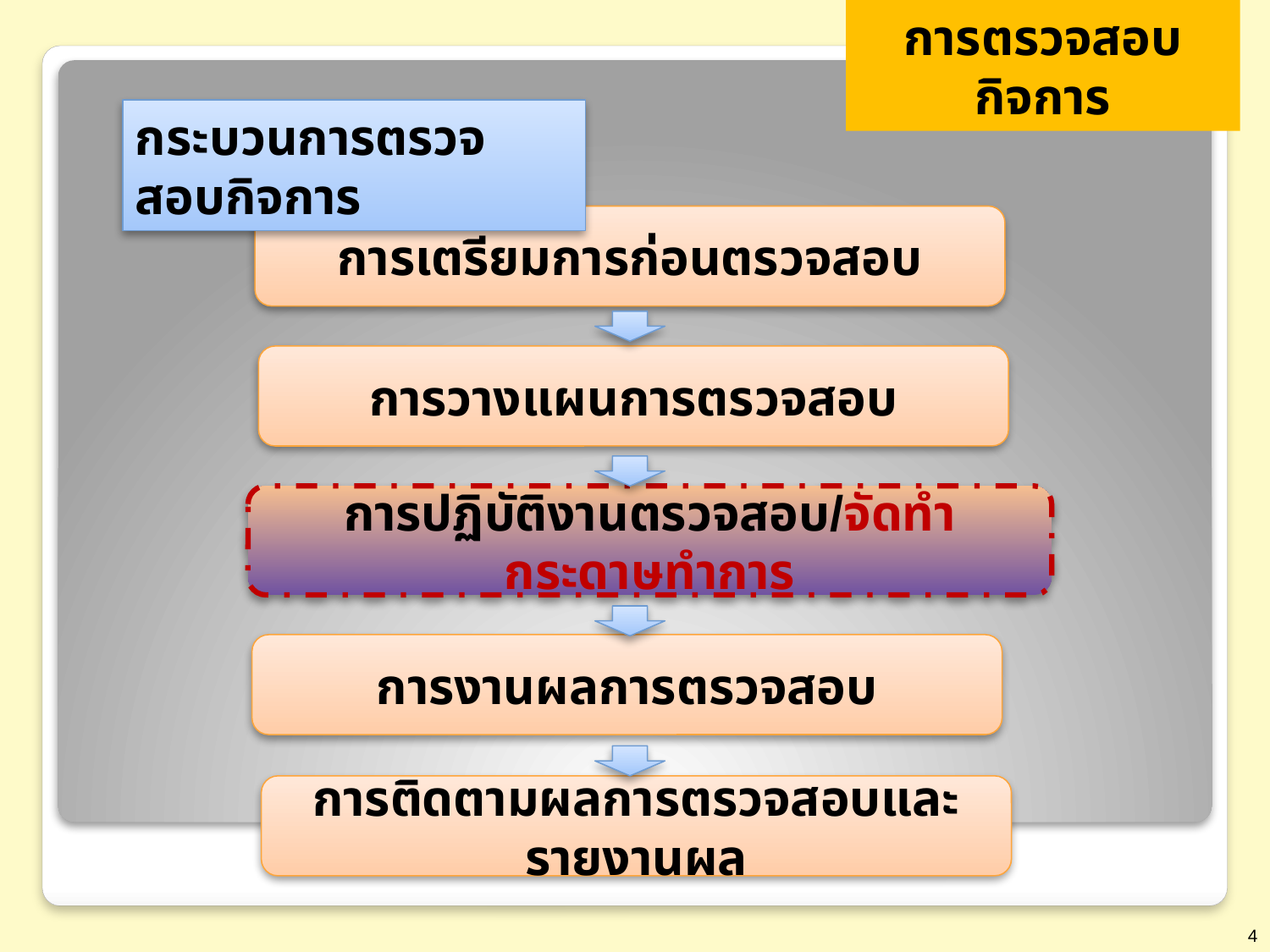

การตรวจสอบกิจการ
กระบวนการตรวจสอบกิจการ
การเตรียมการก่อนตรวจสอบ

การวางแผนการตรวจสอบ

การปฏิบัติงานตรวจสอบ/จัดทำกระดาษทำการ

การงานผลการตรวจสอบ

การติดตามผลการตรวจสอบและรายงานผล
4